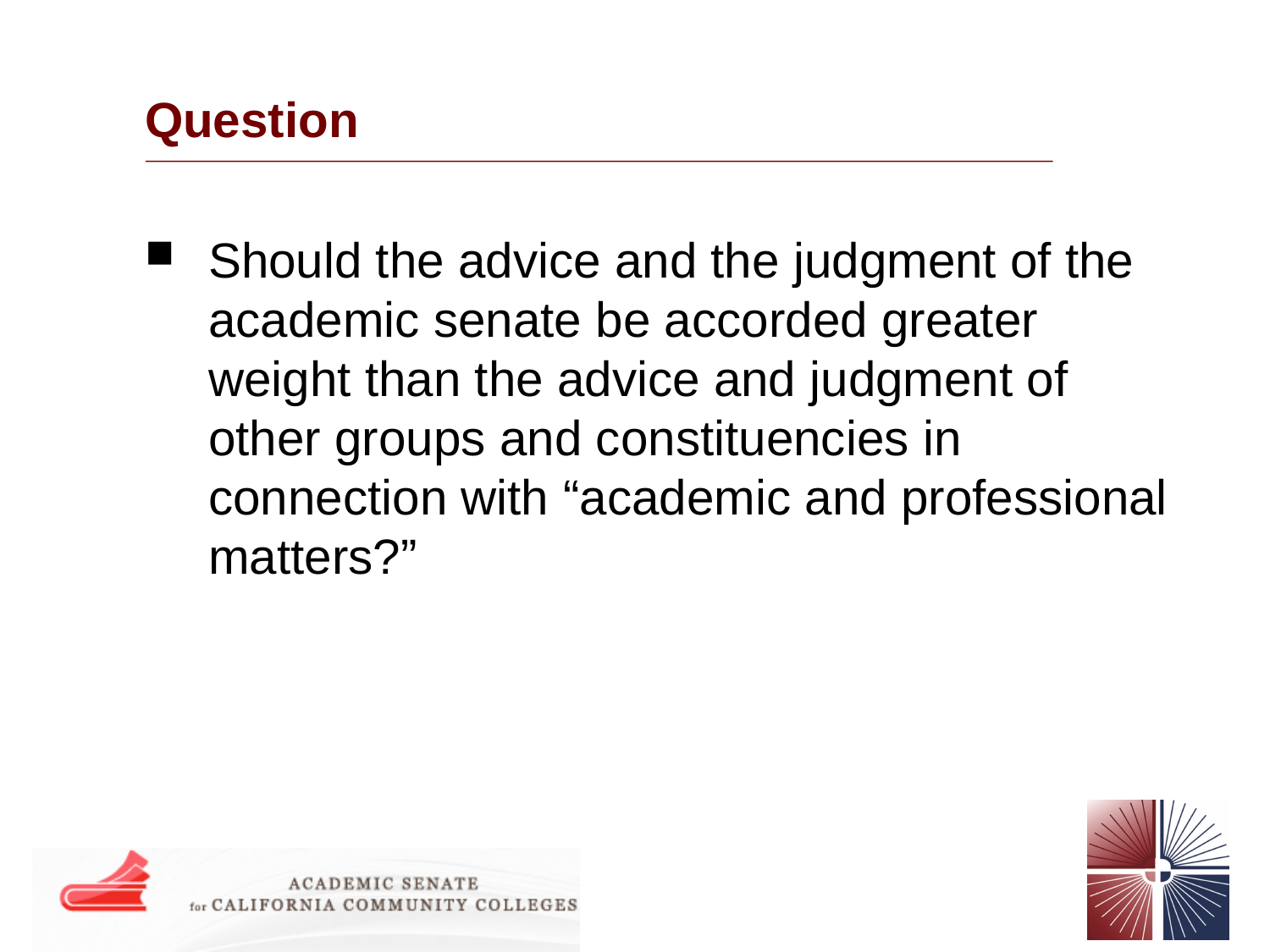

# Question
Should the advice and the judgment of the academic senate be accorded greater weight than the advice and judgment of other groups and constituencies in connection with “academic and professional matters?”